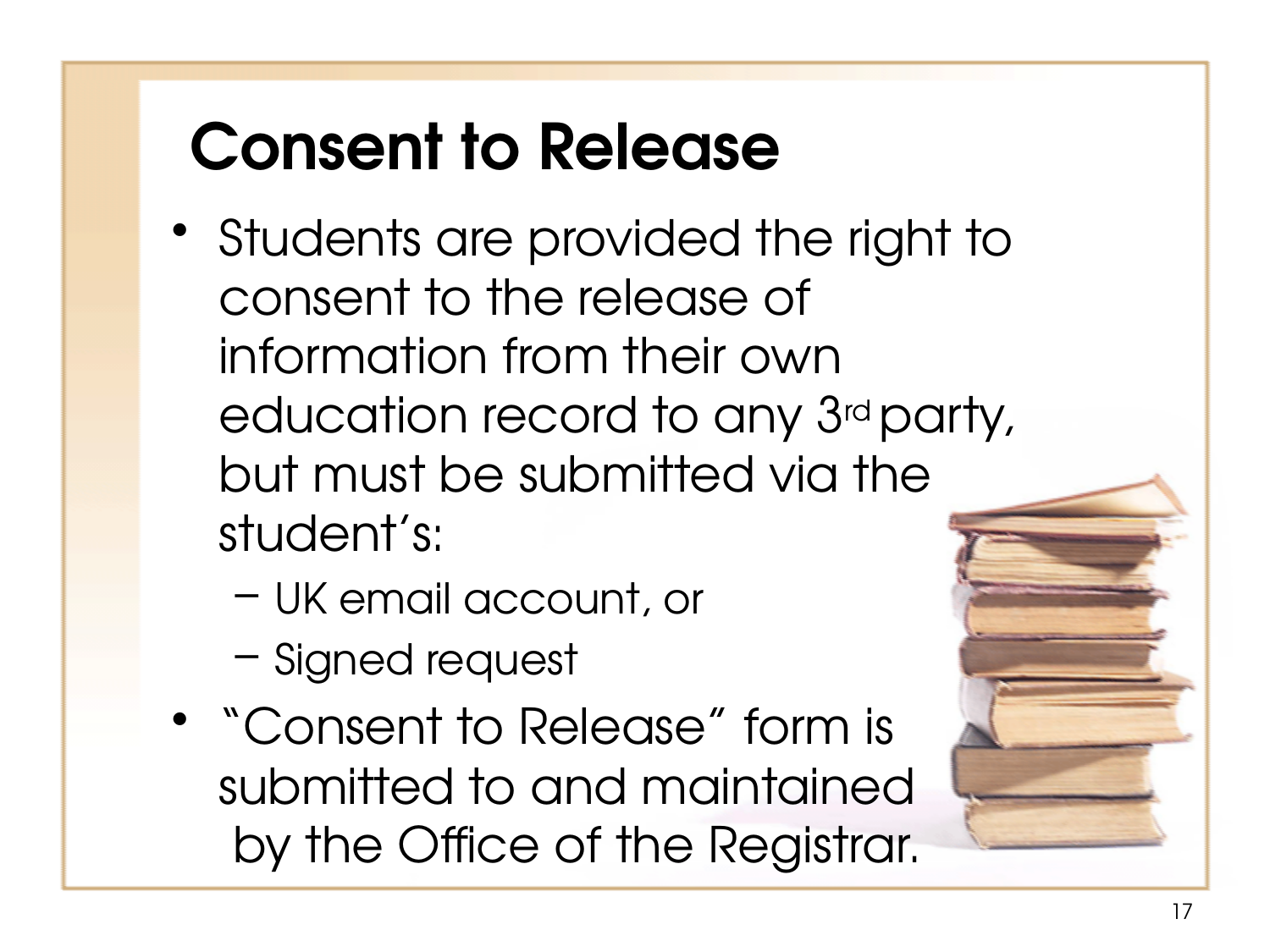

# Consent to Release
Students are provided the right to  consent to the release of  information from their own  education record to any 3rd party,  but must be submitted via the  student’s:
UK email account, or
Signed request
“Consent to Release” form is  submitted to and maintained  by the Office of the Registrar.
17